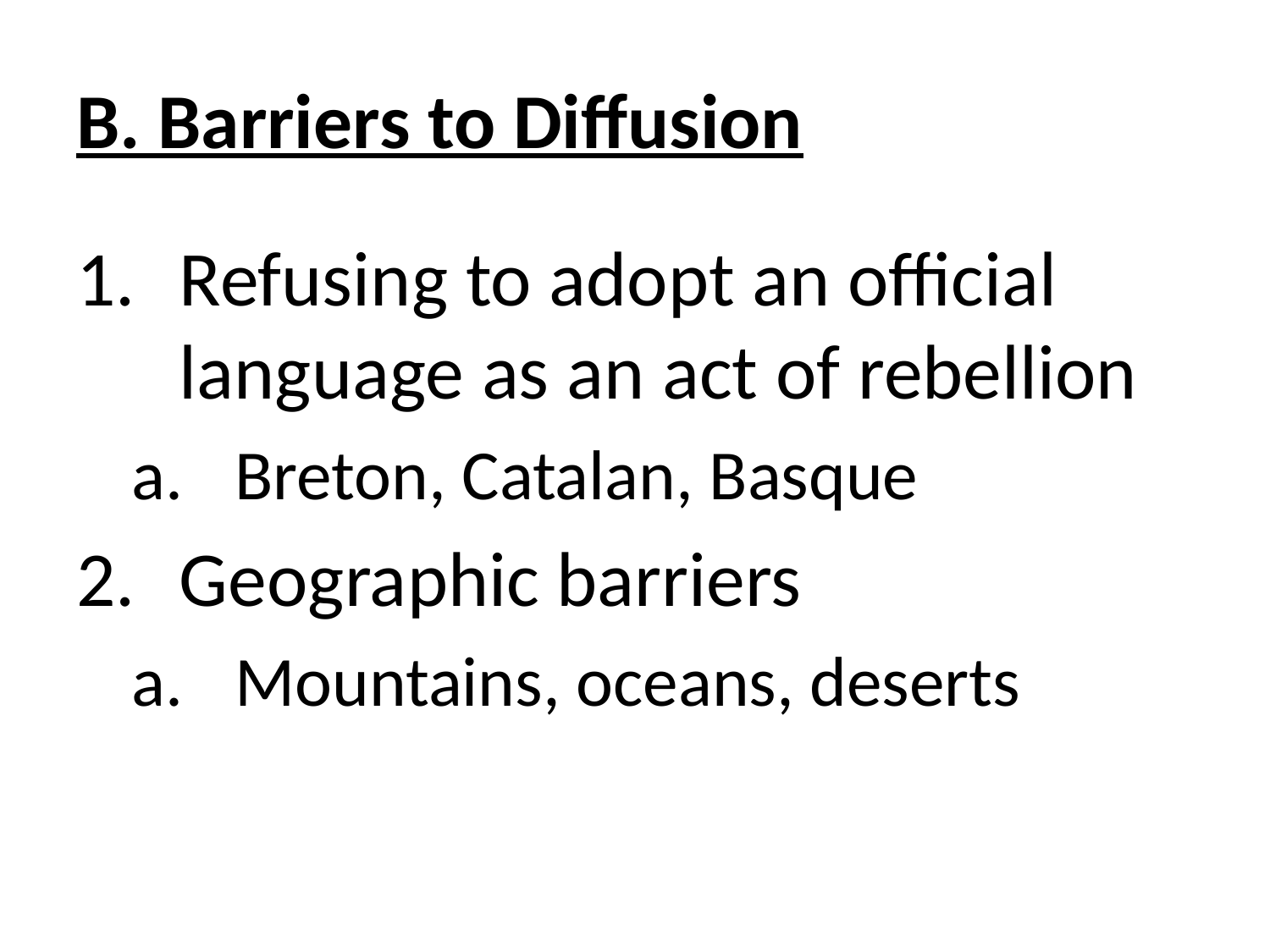

# B. Barriers to Diffusion
Refusing to adopt an official language as an act of rebellion
Breton, Catalan, Basque
Geographic barriers
Mountains, oceans, deserts